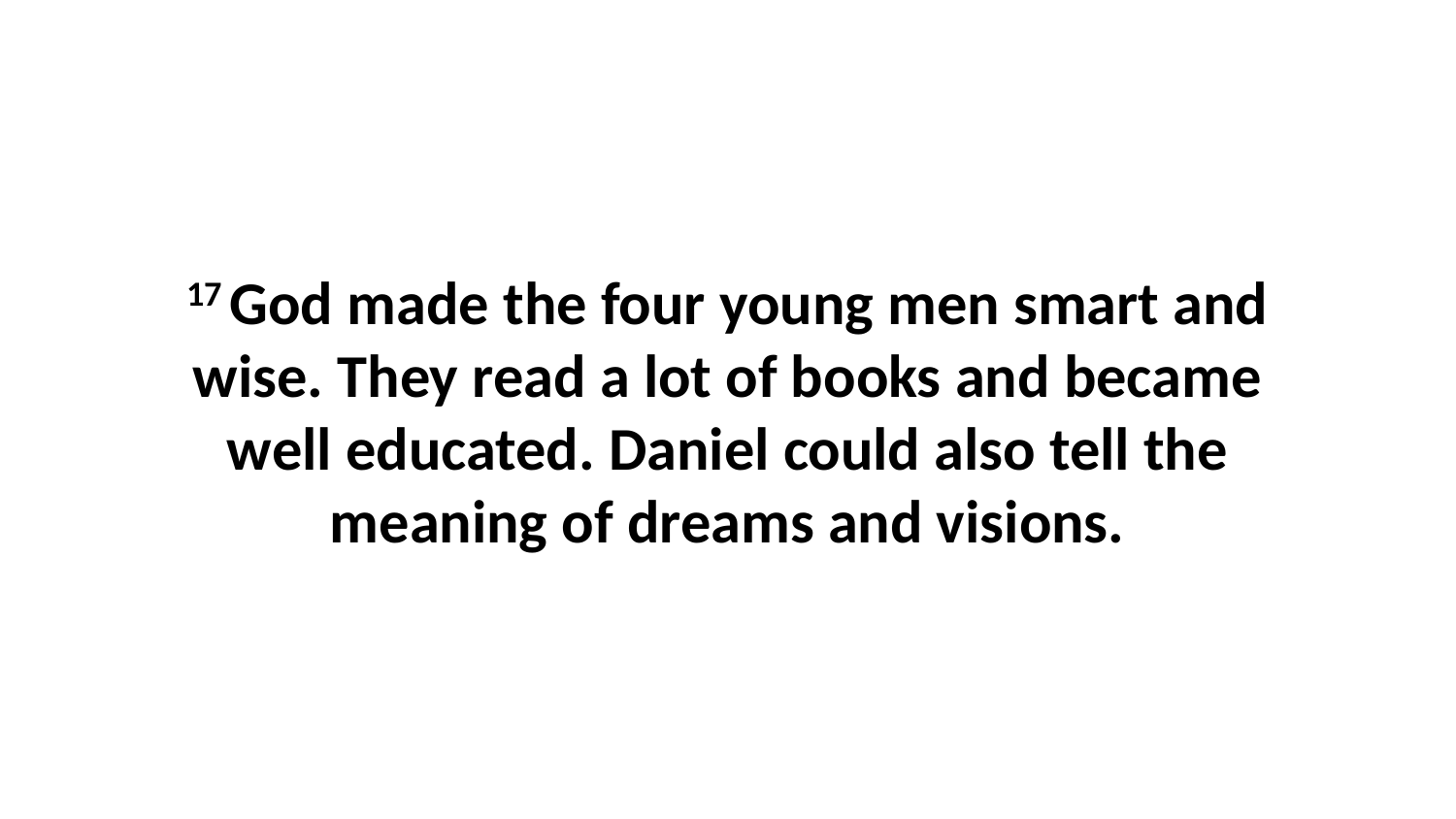

17 God made the four young men smart and wise. They read a lot of books and became well educated. Daniel could also tell the meaning of dreams and visions.